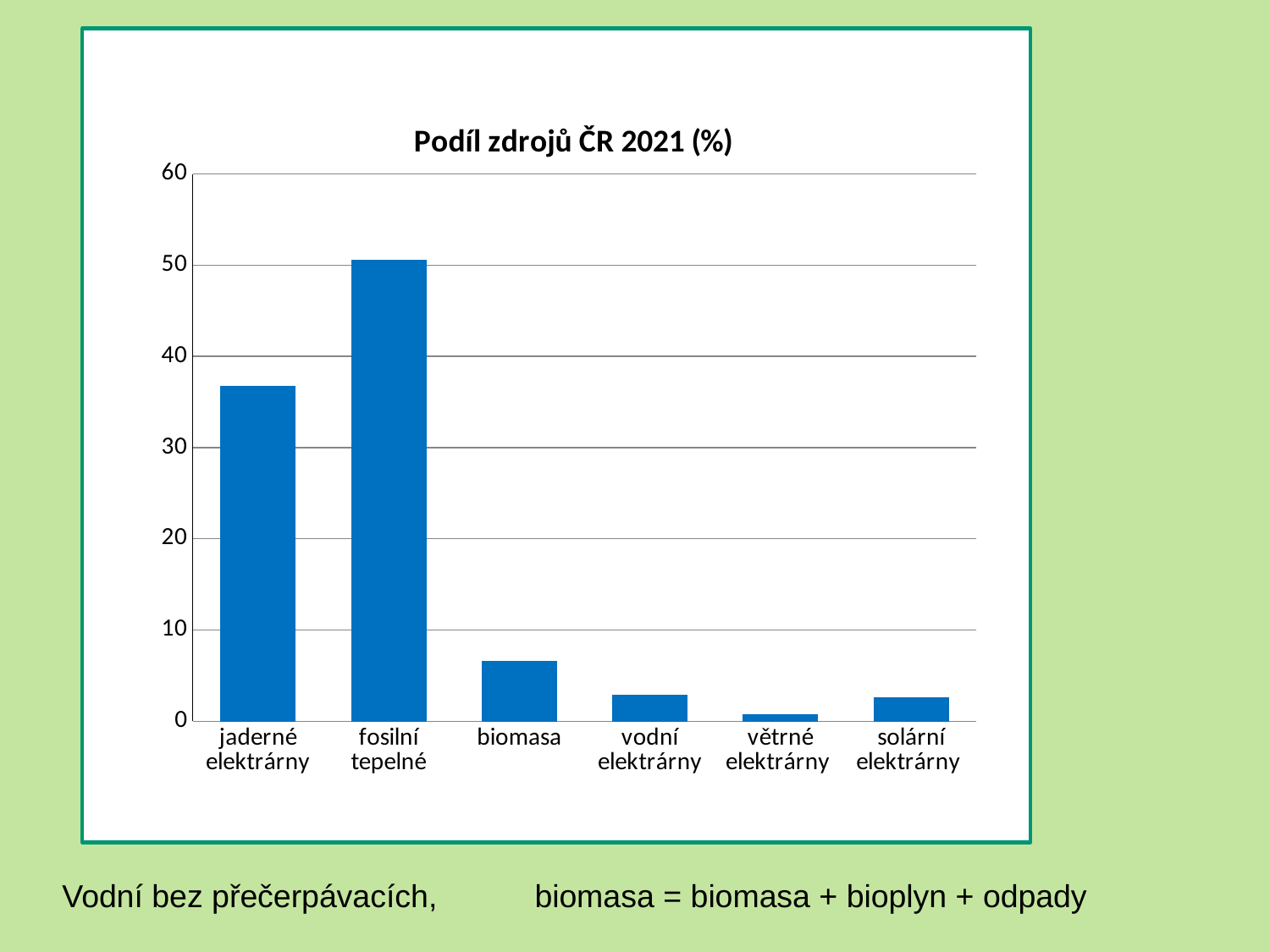

### Chart: Podíl zdrojů ČR 2021 (%)

| Category |  |
|---|---|
| jaderné elektrárny | 36.71740584974192 |
| fosilní tepelné | 50.55916650735996 |
| biomasa | 6.553479258268018 |
| vodní elektrárny | 2.8782737526285604 |
| větrné elektrárny  | 0.7192697380997897 |
| solární elektrárny  | 2.57240489390174 |
Vodní bez přečerpávacích,           biomasa = biomasa + bioplyn + odpady